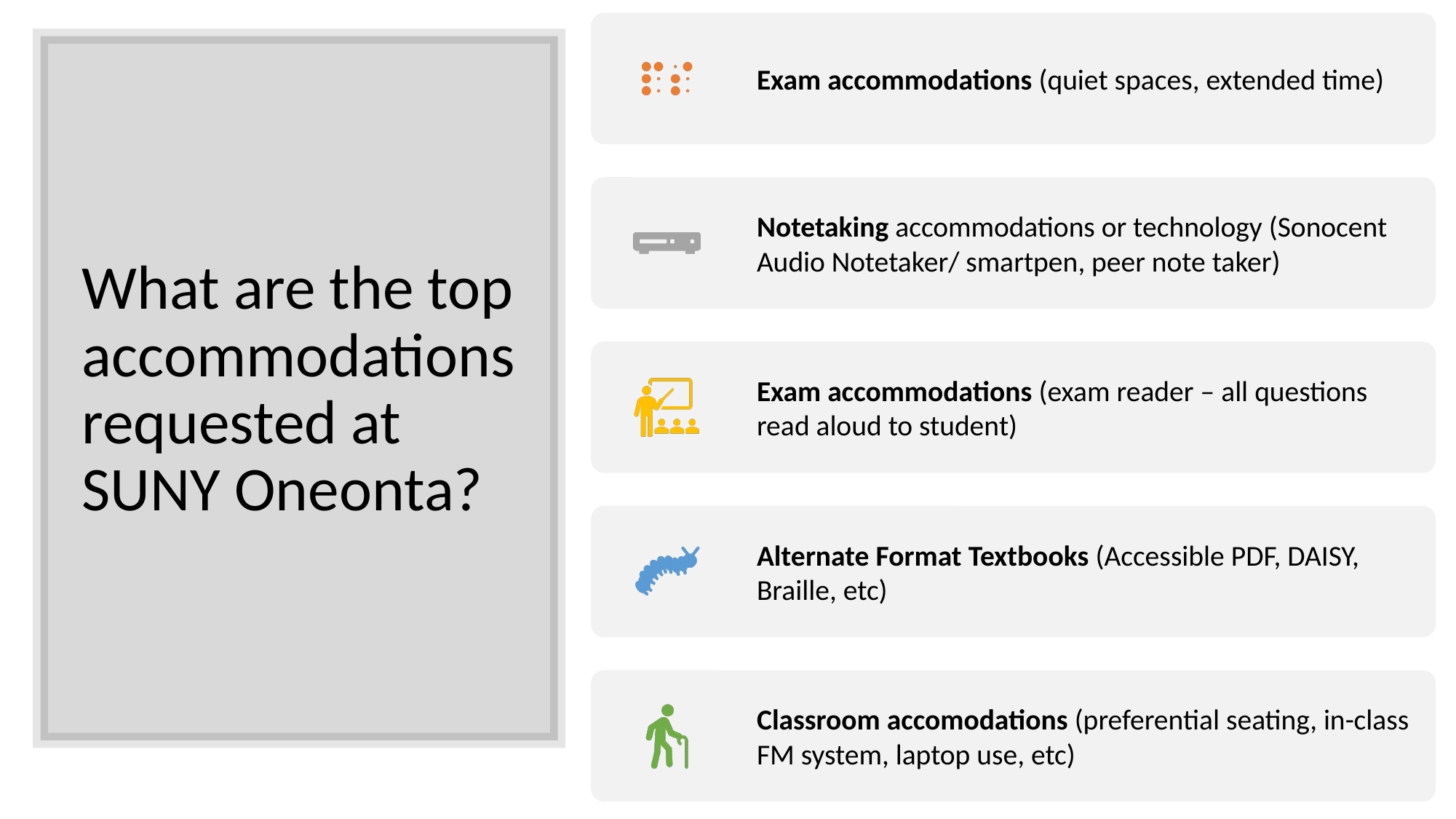

Exam accommodations (quiet spaces, extended time)
Notetaking accommodations or technology (Sonocent Audio Notetaker/ smartpen, peer note taker)
Exam accommodations (exam reader – all questions read aloud to student)
Alternate Format Textbooks (Accessible PDF, DAISY, Braille, etc)
Classroom accomodations (preferential seating, in-class FM system, laptop use, etc)

# What are the top accommodations requested at SUNY Oneonta?